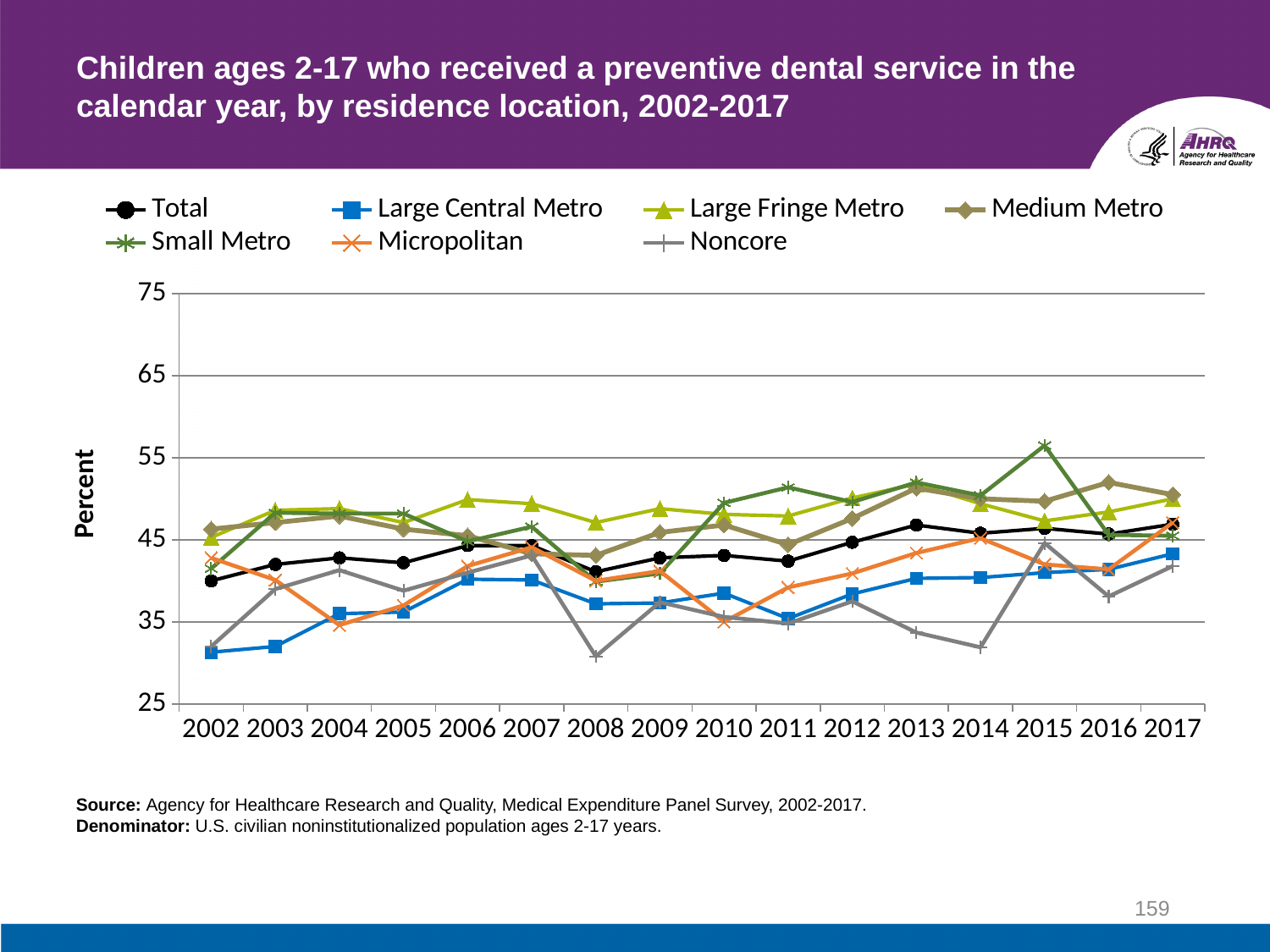

# Children ages 2-17 who received a preventive dental service in the calendar year, by residence location, 2002-2017

### Chart

| Category | Total | Large Central Metro | Large Fringe Metro | Medium Metro | Small Metro | Micropolitan | Noncore |
|---|---|---|---|---|---|---|---|
| 2002 | 40.0 | 31.3 | 45.3 | 46.3 | 41.5 | 42.8 | 32.0 |
| 2003 | 42.0 | 32.0 | 48.6 | 47.1 | 48.3 | 40.1 | 39.0 |
| 2004 | 42.8 | 36.0 | 48.8 | 47.9 | 48.2 | 34.6 | 41.3 |
| 2005 | 42.2 | 36.2 | 47.1 | 46.3 | 48.2 | 37.0 | 38.8 |
| 2006 | 44.3 | 40.2 | 49.9 | 45.5 | 44.8 | 41.8 | 41.0 |
| 2007 | 44.3 | 40.1 | 49.4 | 43.3 | 46.6 | 44.1 | 43.1 |
| 2008 | 41.1 | 37.2 | 47.1 | 43.1 | 39.9 | 40.0 | 30.8 |
| 2009 | 42.8 | 37.3 | 48.8 | 45.9 | 40.9 | 41.2 | 37.4 |
| 2010 | 43.1 | 38.5 | 48.1 | 46.8 | 49.5 | 35.0 | 35.6 |
| 2011 | 42.4 | 35.4 | 47.9 | 44.4 | 51.4 | 39.2 | 34.8 |
| 2012 | 44.7 | 38.4 | 50.1 | 47.6 | 49.6 | 40.9 | 37.5 |
| 2013 | 46.8 | 40.3 | 51.8 | 51.3 | 52.0 | 43.4 | 33.7 |
| 2014 | 45.8 | 40.4 | 49.4 | 50.0 | 50.4 | 45.2 | 31.9 |
| 2015 | 46.4 | 41.0 | 47.3 | 49.7 | 56.5 | 42.0 | 44.6 |
| 2016 | 45.7 | 41.4 | 48.4 | 52.0 | 45.6 | 41.4 | 38.1 |
| 2017 | 46.9 | 43.3 | 50.0 | 50.5 | 45.5 | 47.1 | 41.8 |
Source: Agency for Healthcare Research and Quality, Medical Expenditure Panel Survey, 2002-2017.
Denominator: U.S. civilian noninstitutionalized population ages 2-17 years.
159